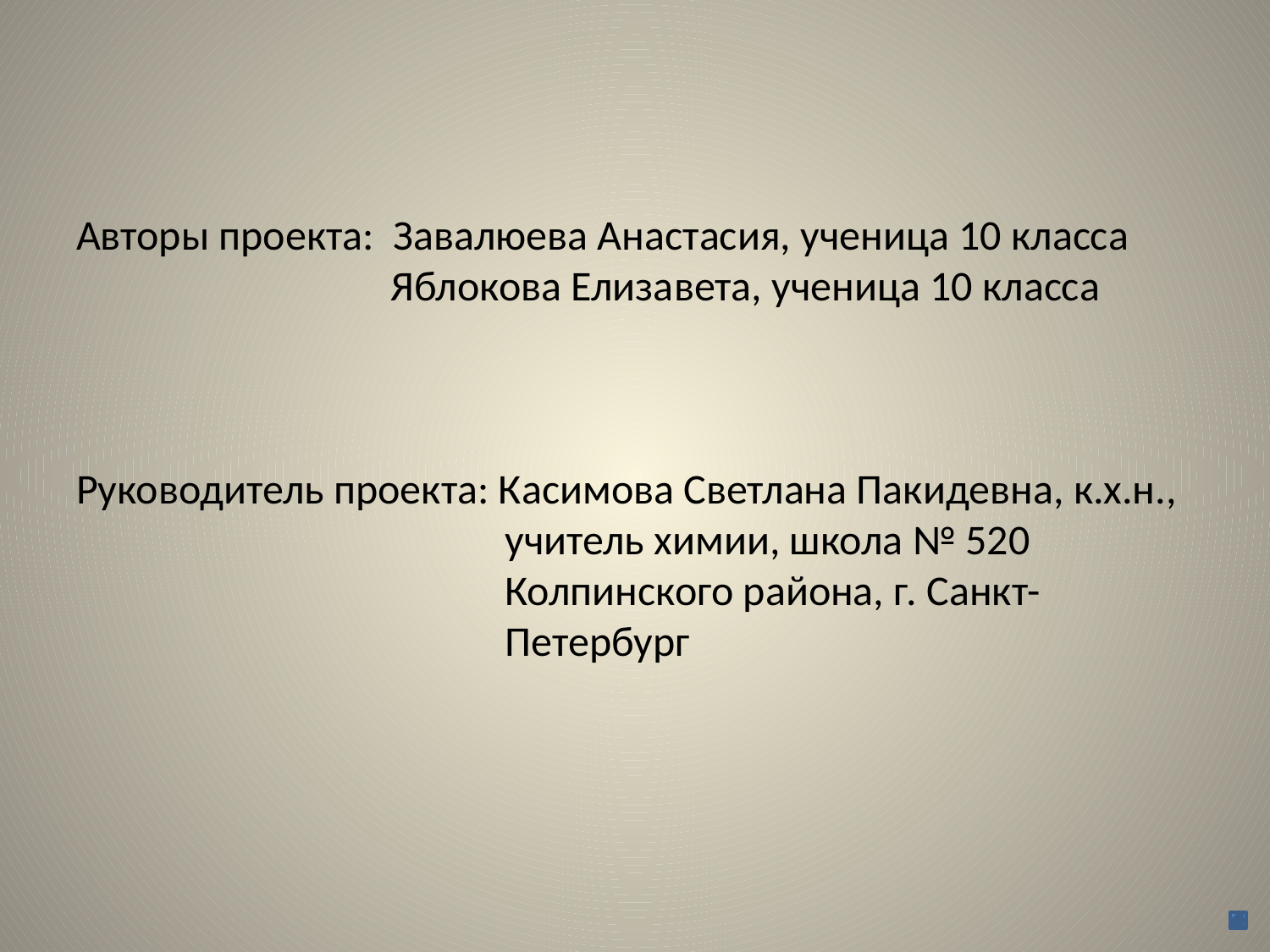

# Авторы проекта:  Завалюева Анастасия, ученица 10 класса Яблокова Елизавета, ученица 10 класса Руководитель проекта: Касимова Светлана Пакидевна, к.х.н., учитель химии, школа № 520 Колпинского района, г. Санкт- Петербург